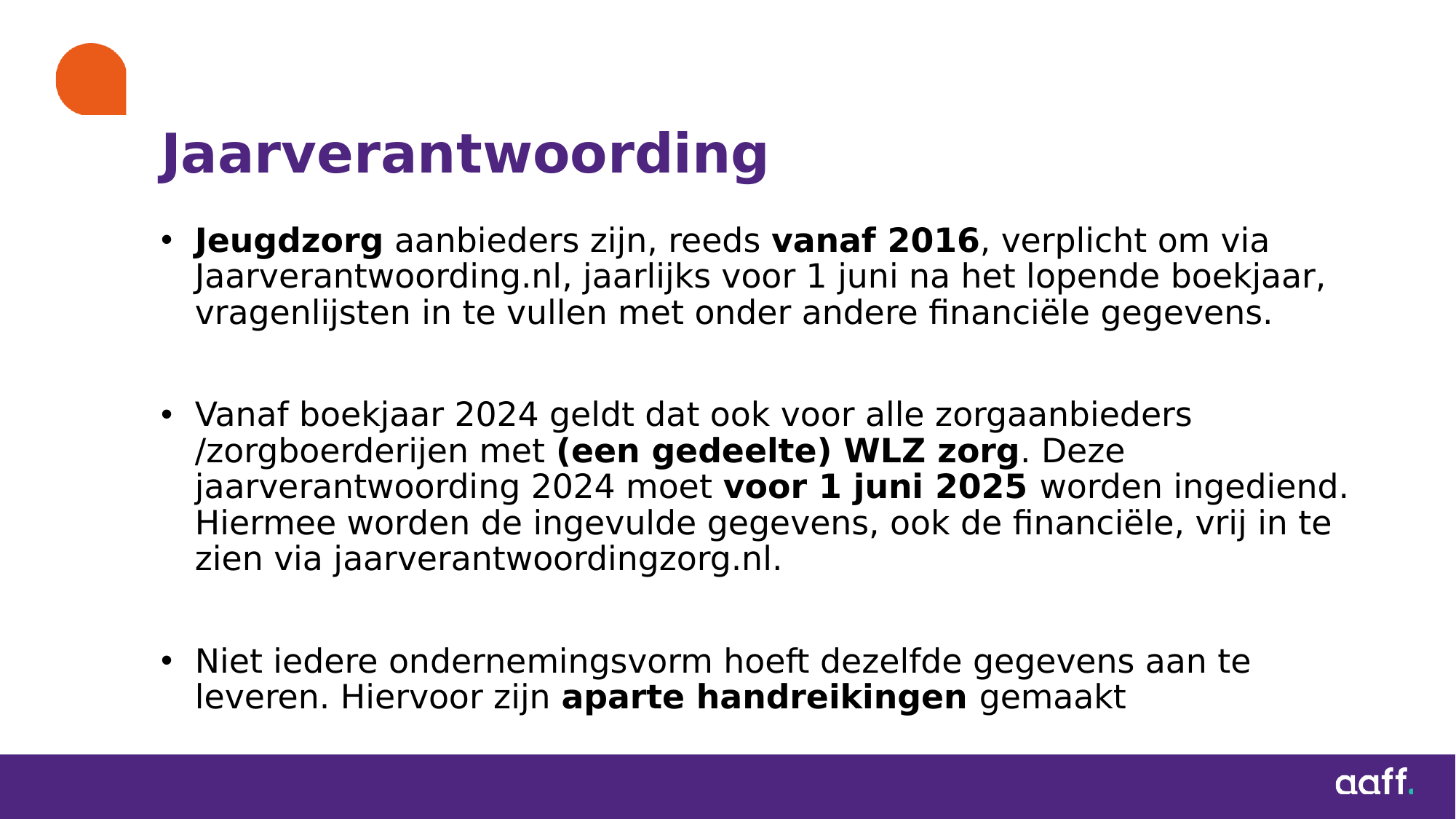

# Jaarverantwoording
Jeugdzorg aanbieders zijn, reeds vanaf 2016, verplicht om via Jaarverantwoording.nl, jaarlijks voor 1 juni na het lopende boekjaar, vragenlijsten in te vullen met onder andere financiële gegevens.

Vanaf boekjaar 2024 geldt dat ook voor alle zorgaanbieders /zorgboerderijen met (een gedeelte) WLZ zorg. Deze jaarverantwoording 2024 moet voor 1 juni 2025 worden ingediend.  Hiermee worden de ingevulde gegevens, ook de financiële, vrij in te zien via jaarverantwoordingzorg.nl.

Niet iedere ondernemingsvorm hoeft dezelfde gegevens aan te leveren. Hiervoor zijn aparte handreikingen gemaakt